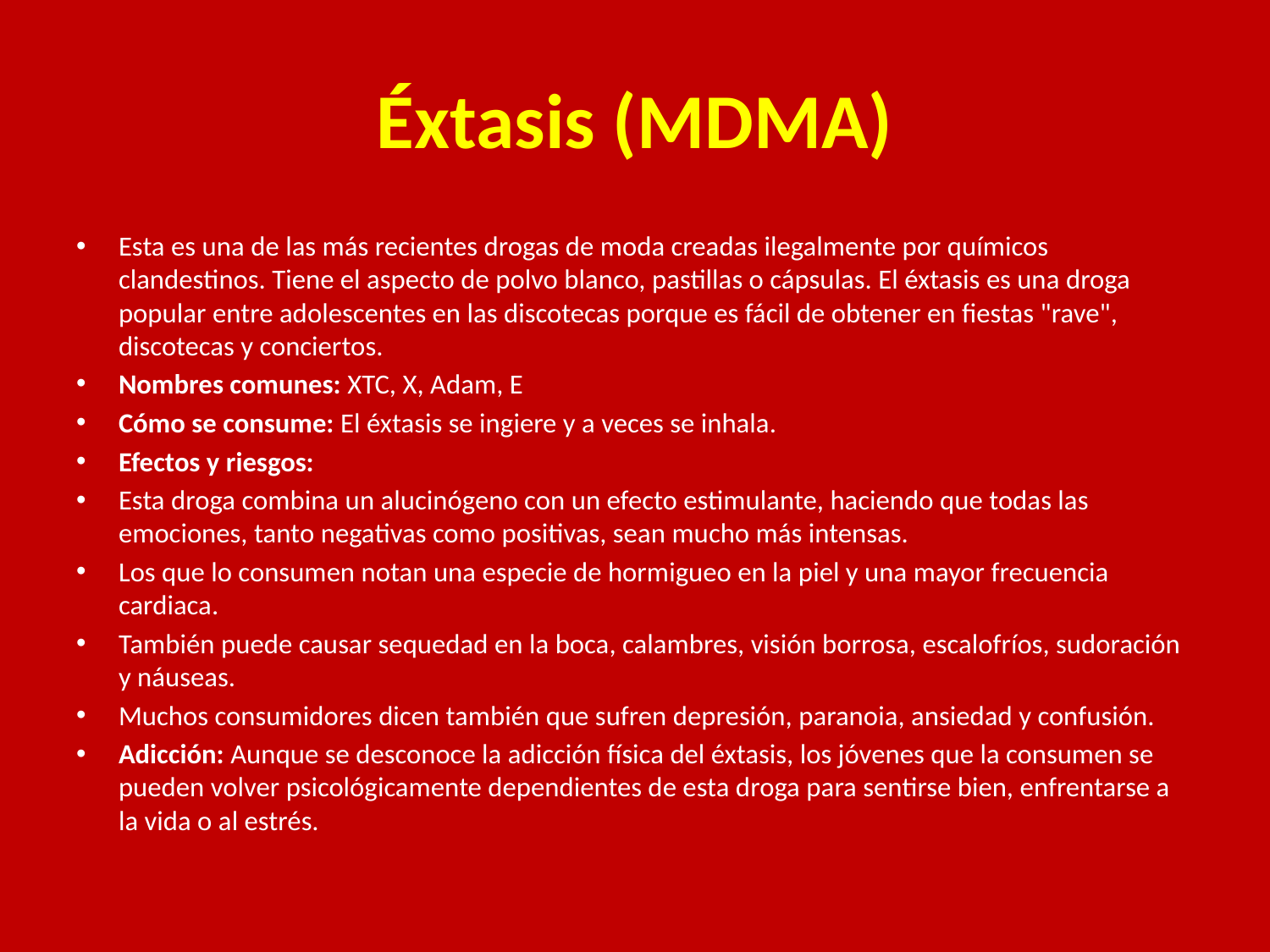

# Éxtasis (MDMA)
Esta es una de las más recientes drogas de moda creadas ilegalmente por químicos clandestinos. Tiene el aspecto de polvo blanco, pastillas o cápsulas. El éxtasis es una droga popular entre adolescentes en las discotecas porque es fácil de obtener en fiestas "rave", discotecas y conciertos.
Nombres comunes: XTC, X, Adam, E
Cómo se consume: El éxtasis se ingiere y a veces se inhala.
Efectos y riesgos:
Esta droga combina un alucinógeno con un efecto estimulante, haciendo que todas las emociones, tanto negativas como positivas, sean mucho más intensas.
Los que lo consumen notan una especie de hormigueo en la piel y una mayor frecuencia cardiaca.
También puede causar sequedad en la boca, calambres, visión borrosa, escalofríos, sudoración y náuseas.
Muchos consumidores dicen también que sufren depresión, paranoia, ansiedad y confusión.
Adicción: Aunque se desconoce la adicción física del éxtasis, los jóvenes que la consumen se pueden volver psicológicamente dependientes de esta droga para sentirse bien, enfrentarse a la vida o al estrés.